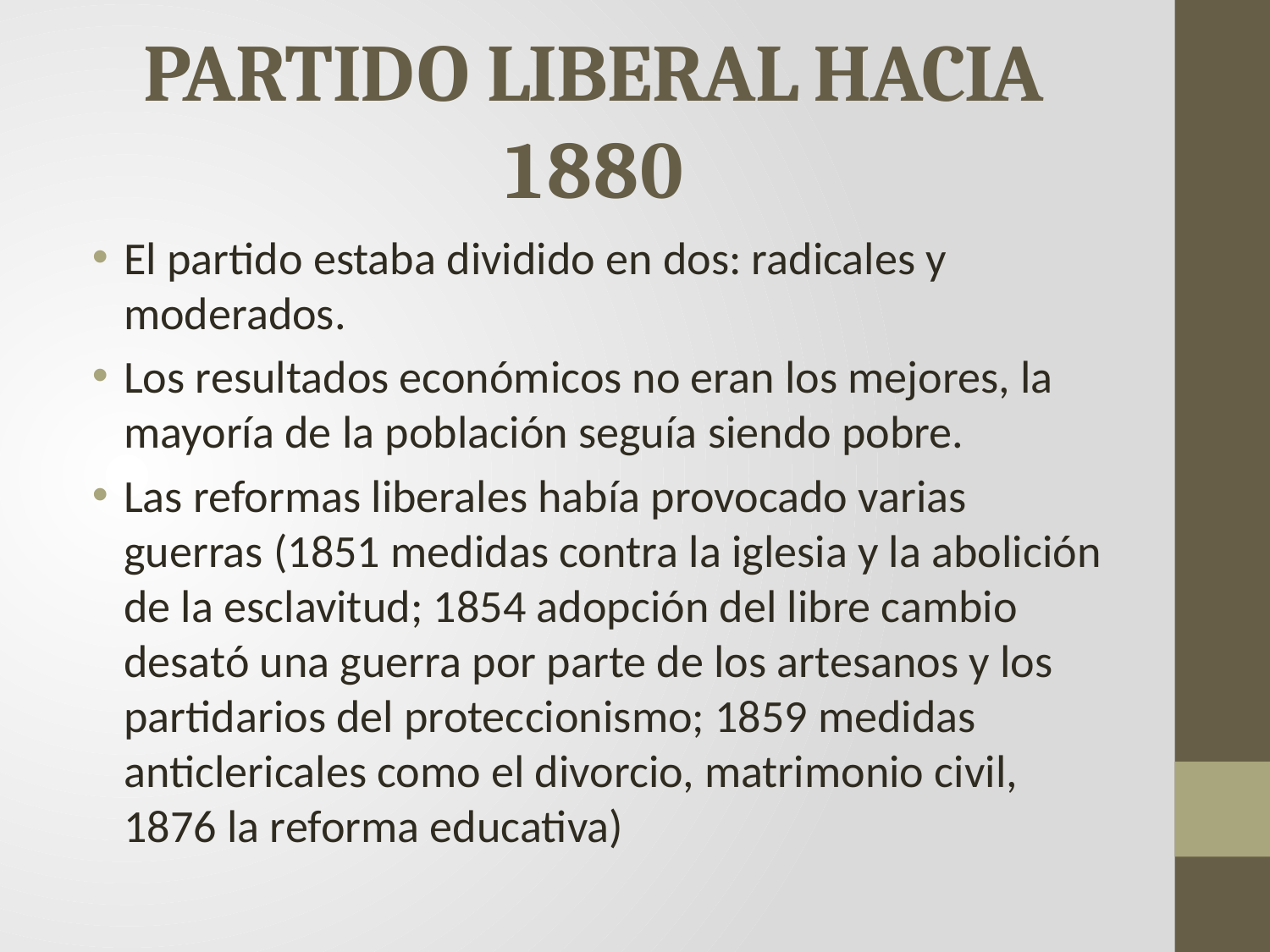

# PARTIDO LIBERAL HACIA 1880
El partido estaba dividido en dos: radicales y  moderados.
Los resultados económicos no eran los mejores, la mayoría de la población seguía siendo pobre.
Las reformas liberales había provocado varias guerras (1851 medidas contra la iglesia y la abolición de la esclavitud; 1854 adopción del libre cambio desató una guerra por parte de los artesanos y los partidarios del proteccionismo; 1859 medidas anticlericales como el divorcio, matrimonio civil, 1876 la reforma educativa)